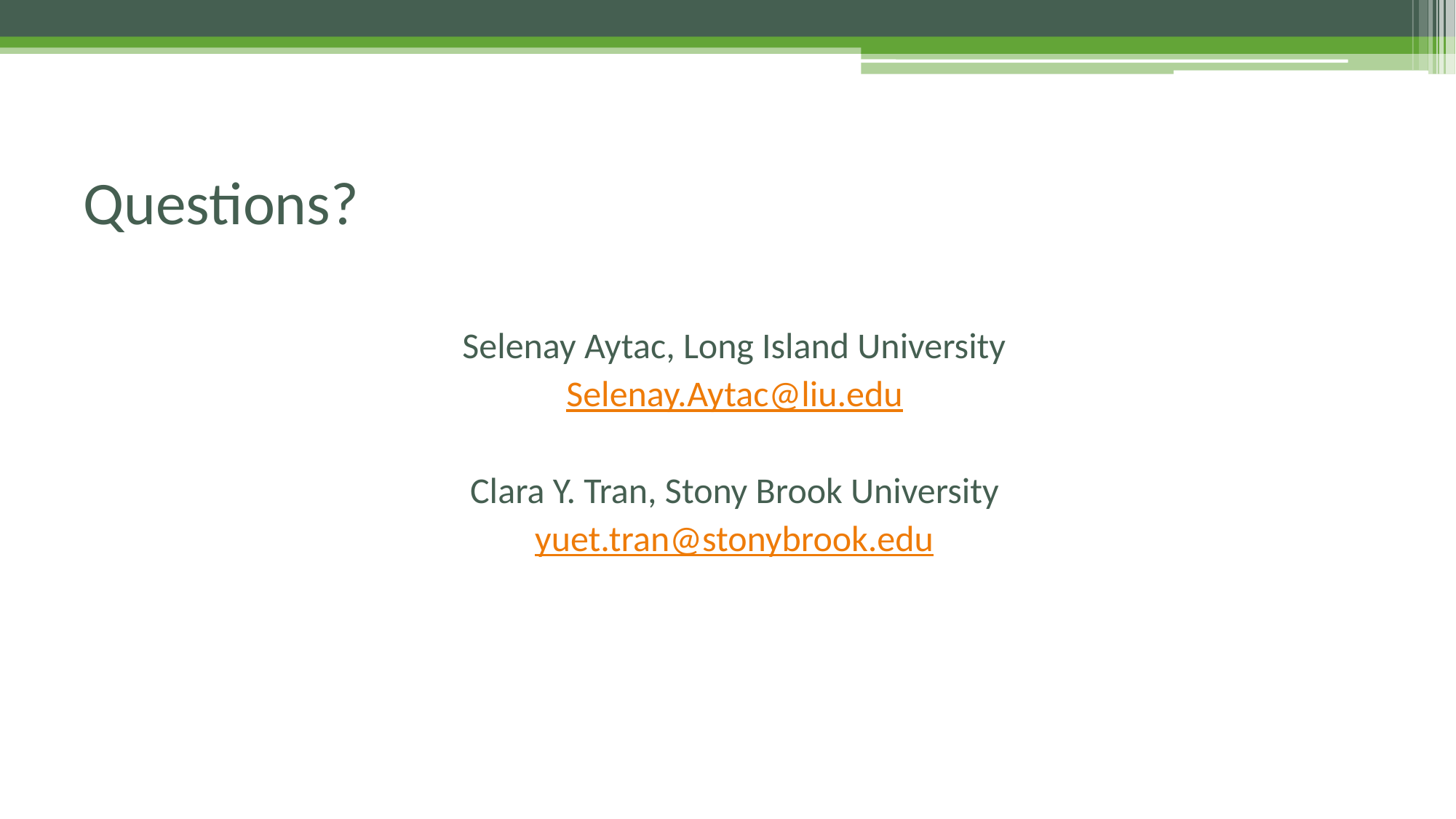

# Questions?

Selenay Aytac, Long Island University
Selenay.Aytac@liu.edu

Clara Y. Tran, Stony Brook University
yuet.tran@stonybrook.edu